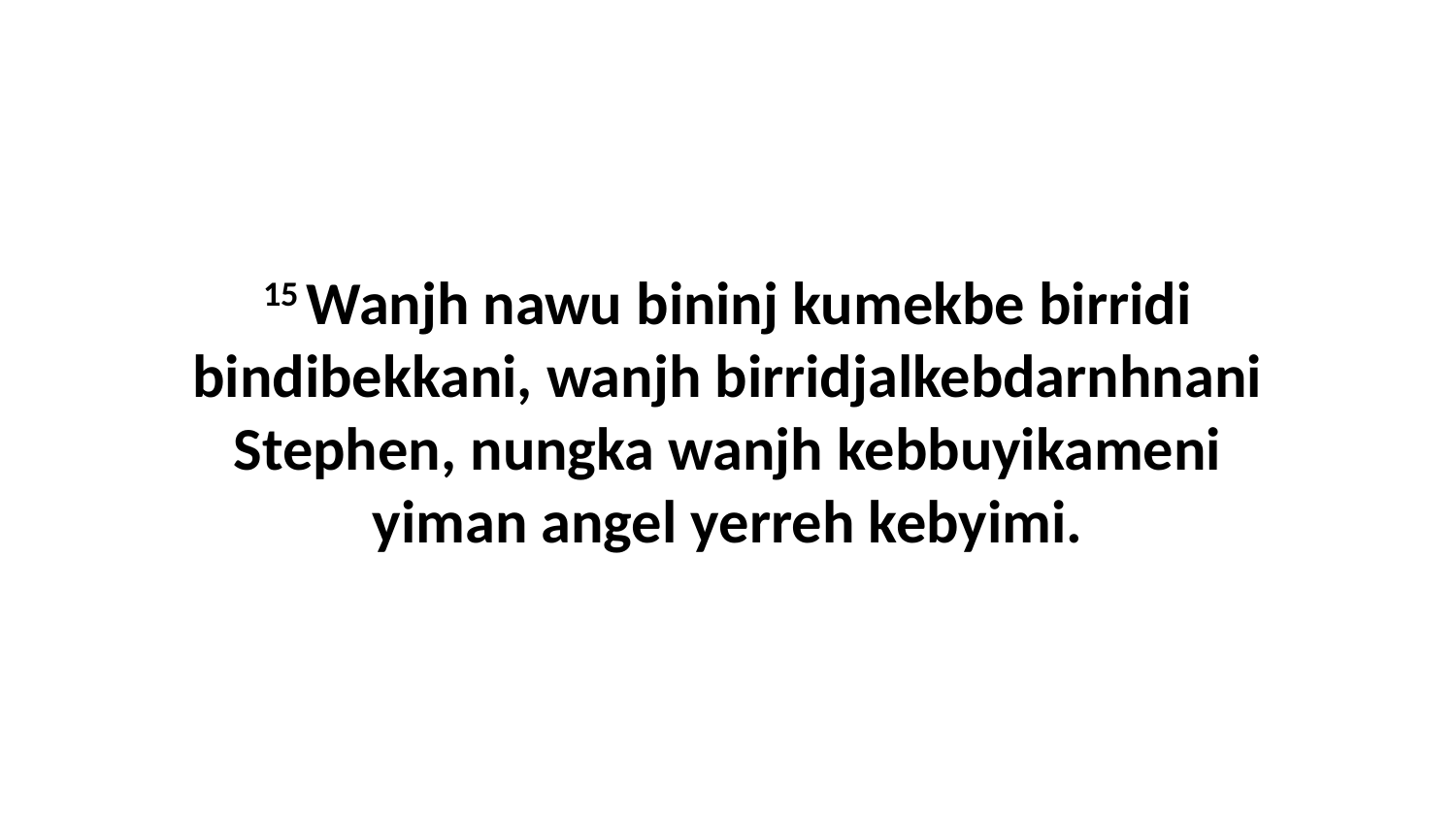

15 Wanjh nawu bininj kumekbe birridi bindibekkani, wanjh birridjalkebdarnhnani Stephen, nungka wanjh kebbuyikameni yiman angel yerreh kebyimi.